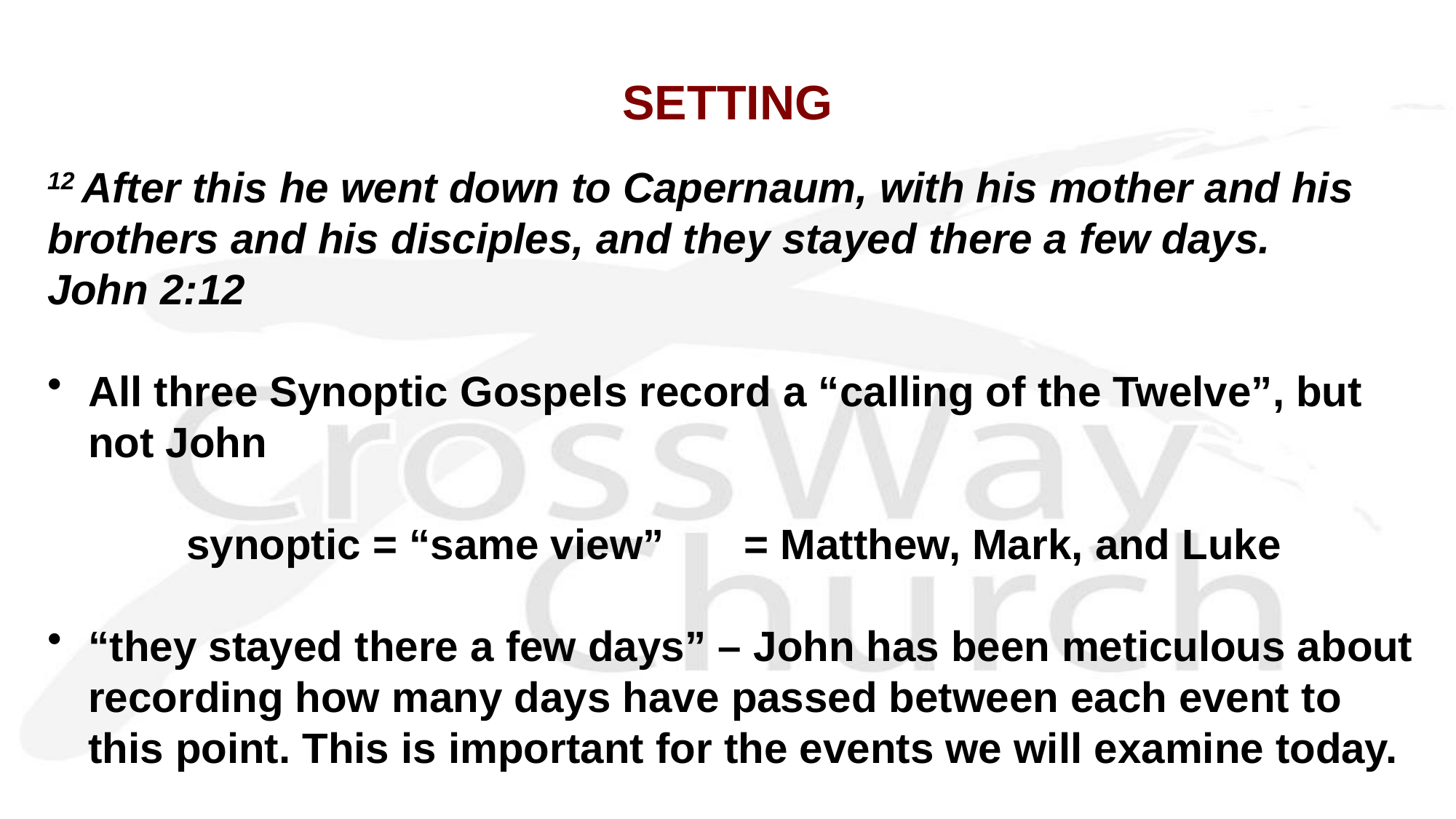

# SETTING
12 After this he went down to Capernaum, with his mother and his brothers and his disciples, and they stayed there a few days.	John 2:12

All three Synoptic Gospels record a “calling of the Twelve”, but not John

synoptic = “same view”	 = Matthew, Mark, and Luke

“they stayed there a few days” – John has been meticulous about recording how many days have passed between each event to this point. This is important for the events we will examine today.